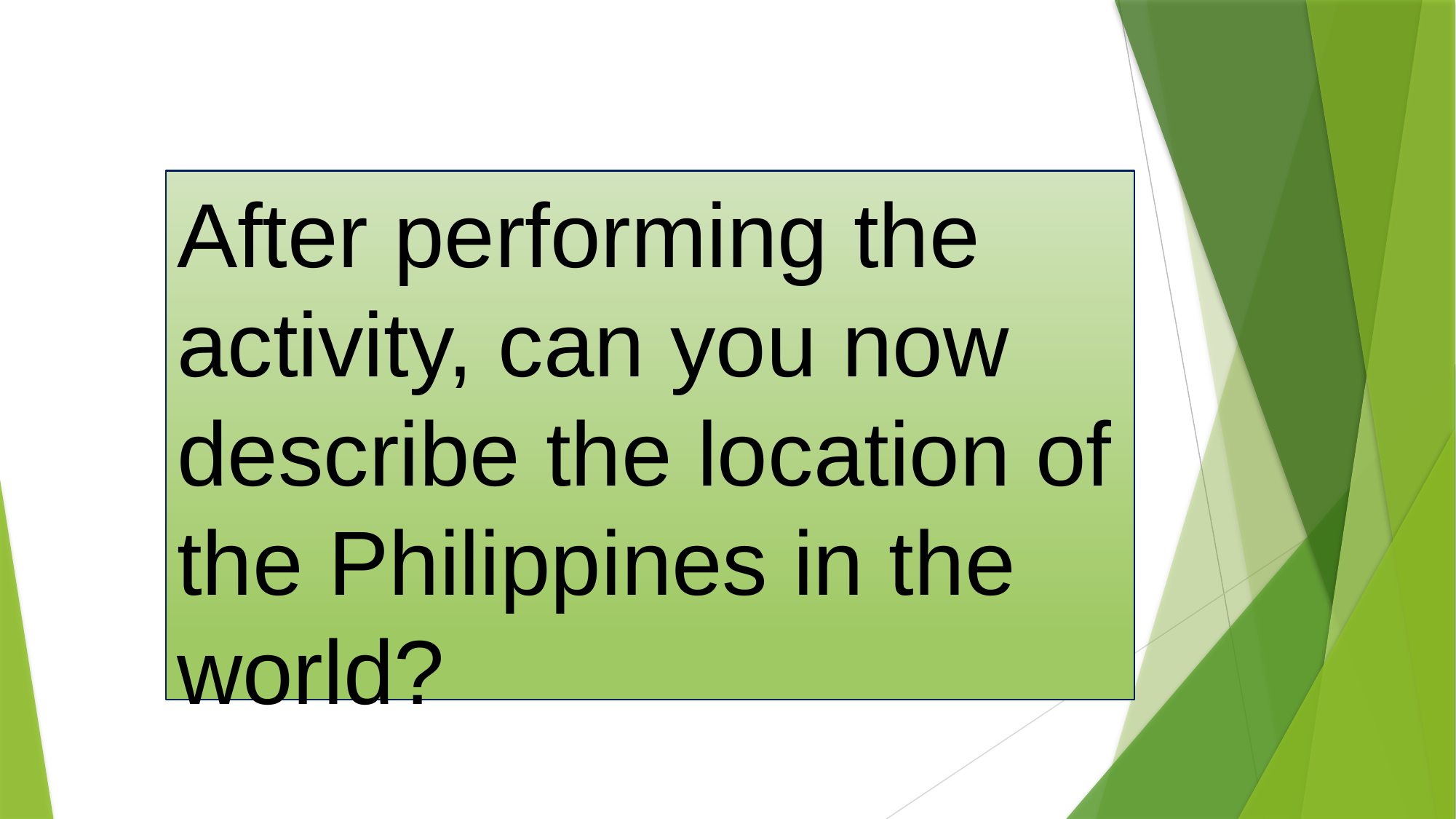

# After performing the activity, can you now describe the location of the Philippines in the world?